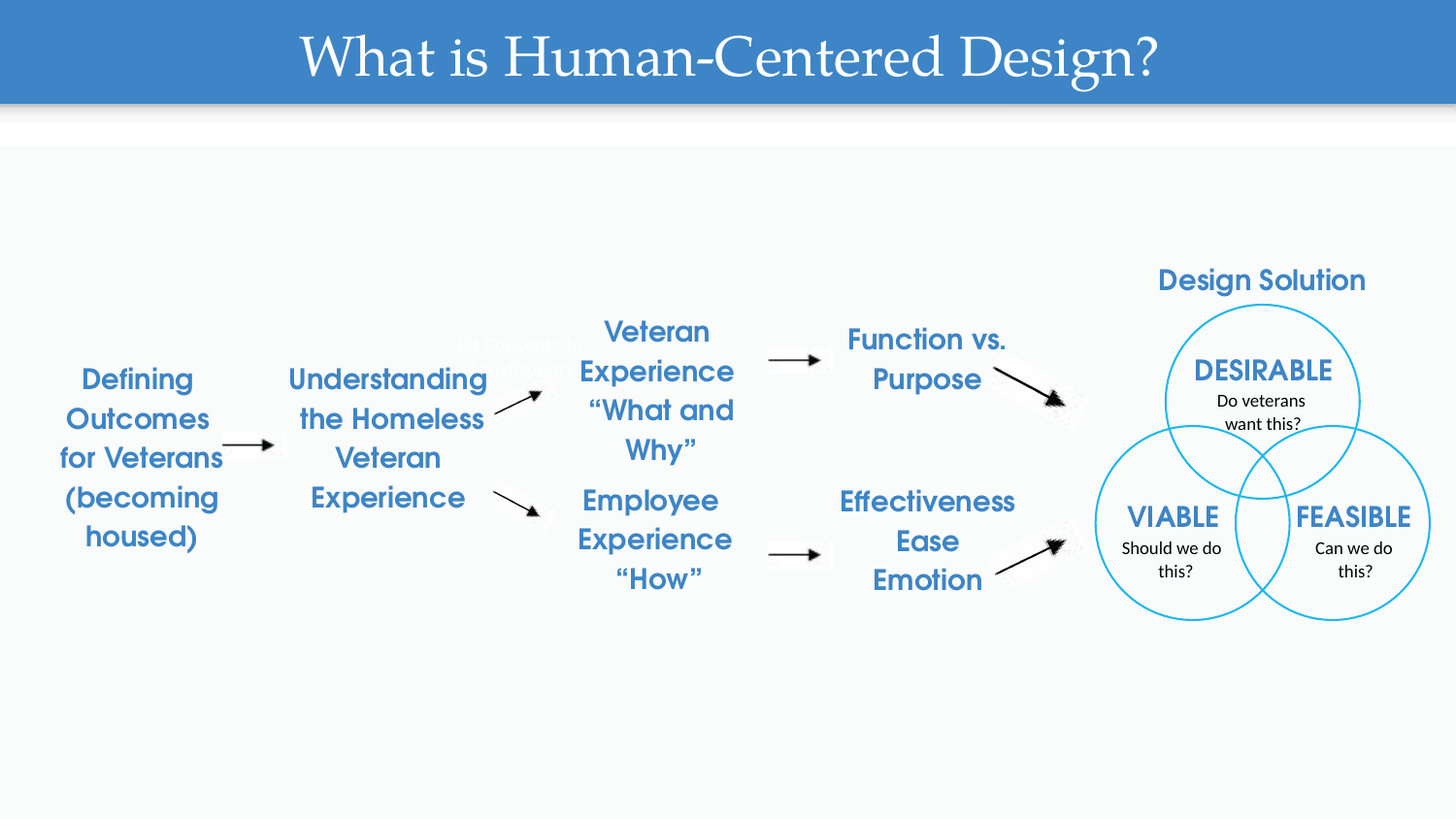

# What is Human-Centered Design?

Lorem ipsum
Design Solution

Veteran  Experience  “What and Why”
Function vs.
Purpose
Fit Concepts to Constituents
DESIRABLE
Do veterans  want this?

Understanding  the Homeless Veteran Experience
Defining  Outcomes  for Veterans (becoming housed)

Employee  Experience  “How”
Effectiveness  Ease  Emotion

VIABLE
Should we do  this?
FEASIBLE
Can we do  this?